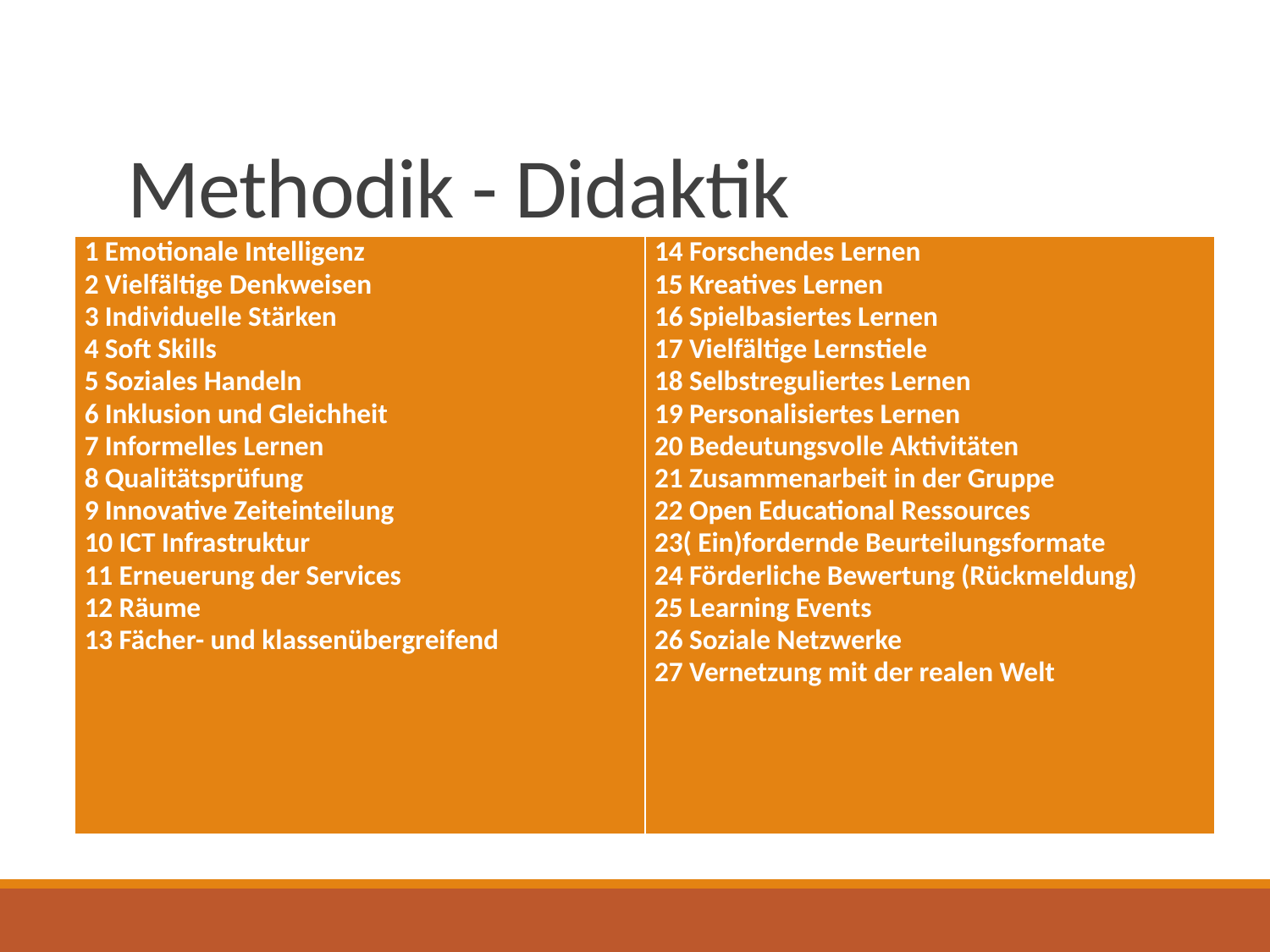

# Methodik - Didaktik
| 1 Emotionale Intelligenz 2 Vielfältige Denkweisen 3 Individuelle Stärken 4 Soft Skills 5 Soziales Handeln 6 Inklusion und Gleichheit 7 Informelles Lernen 8 Qualitätsprüfung 9 Innovative Zeiteinteilung 10 ICT Infrastruktur 11 Erneuerung der Services 12 Räume 13 Fächer- und klassenübergreifend | 14 Forschendes Lernen 15 Kreatives Lernen 16 Spielbasiertes Lernen 17 Vielfältige Lernstiele 18 Selbstreguliertes Lernen 19 Personalisiertes Lernen 20 Bedeutungsvolle Aktivitäten 21 Zusammenarbeit in der Gruppe 22 Open Educational Ressources 23( Ein)fordernde Beurteilungsformate 24 Förderliche Bewertung (Rückmeldung) 25 Learning Events 26 Soziale Netzwerke 27 Vernetzung mit der realen Welt |
| --- | --- |